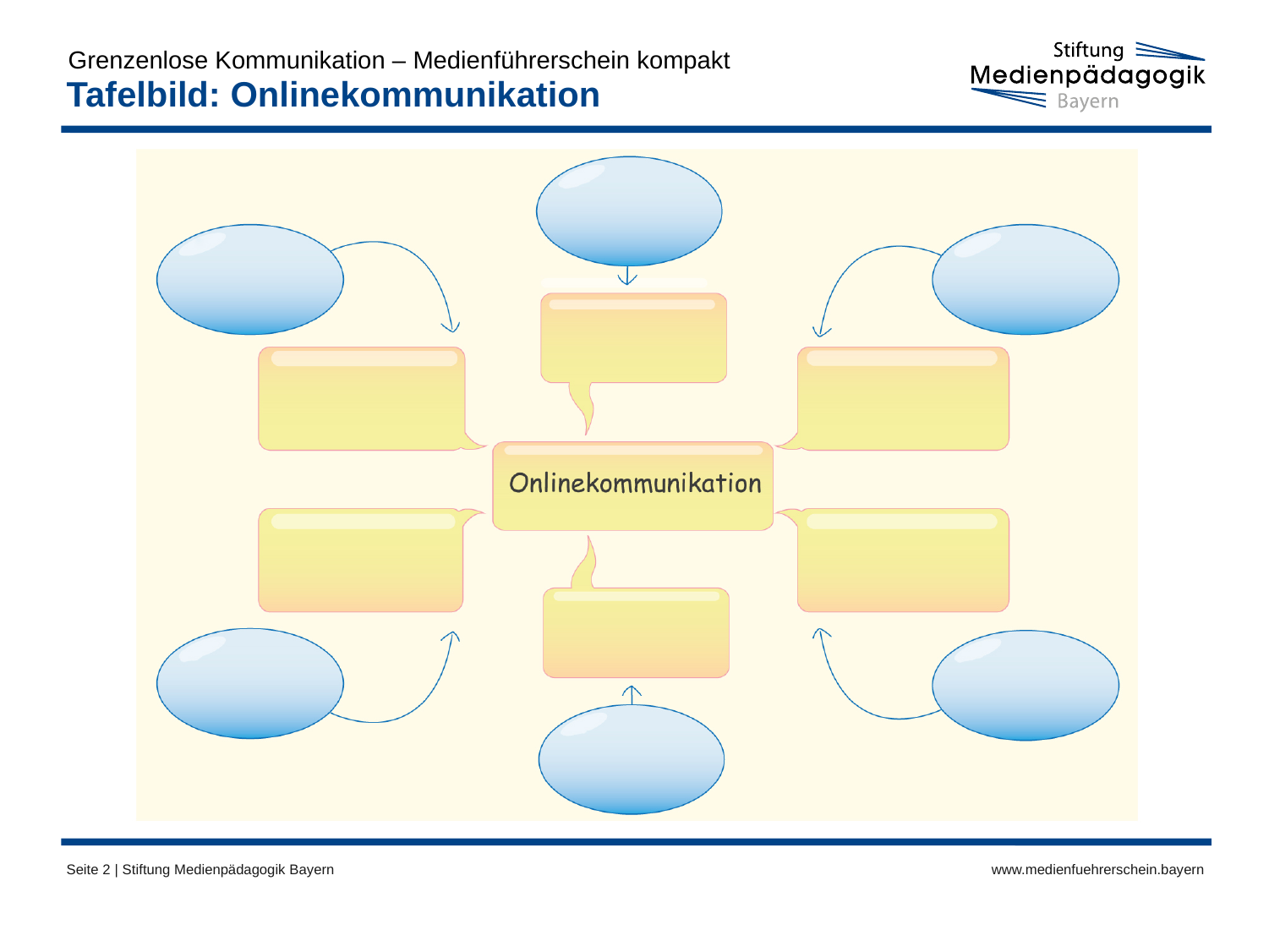

Grenzenlose Kommunikation – Medienführerschein kompakt
# Tafelbild: Onlinekommunikation